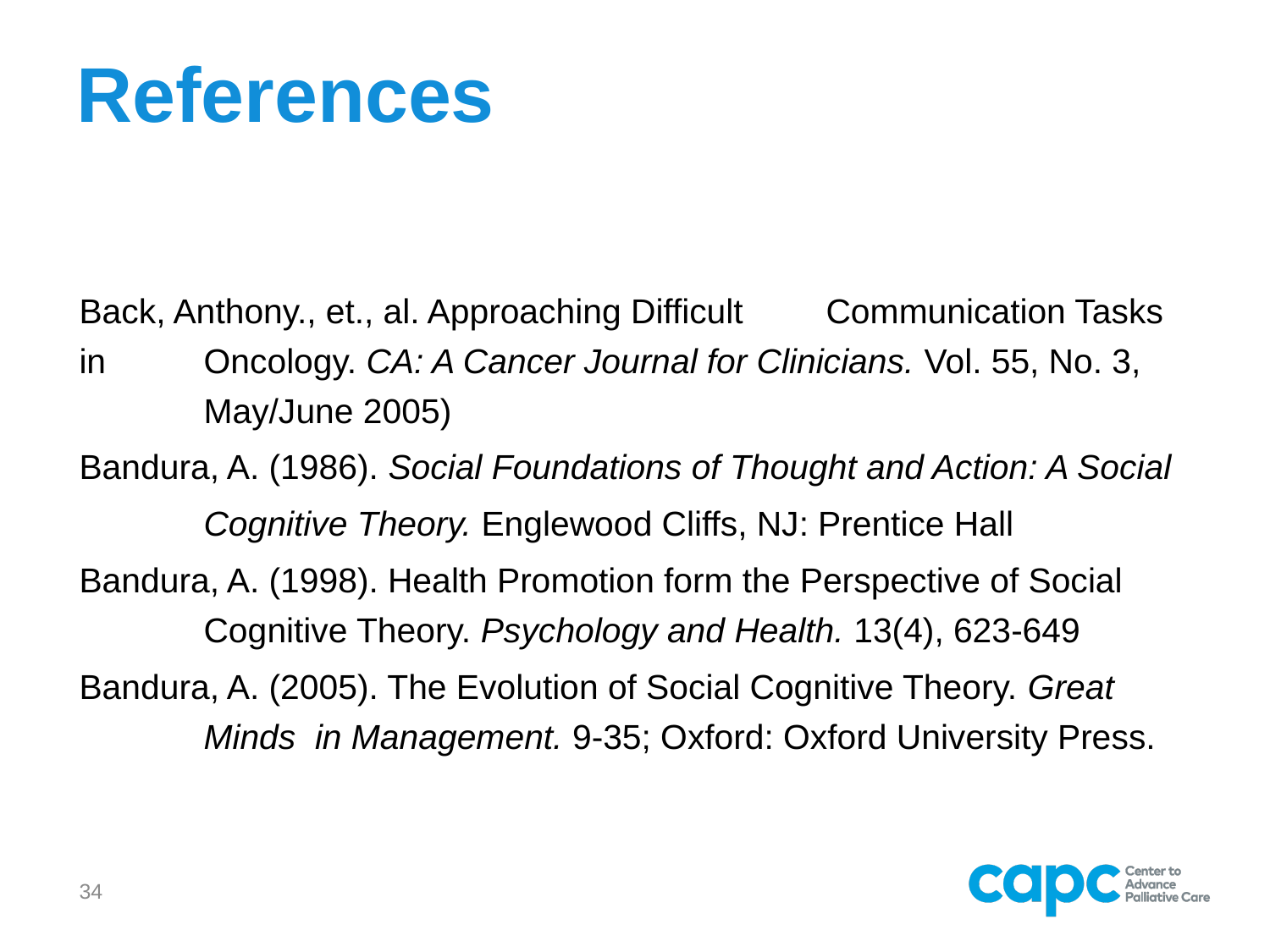

# References
Back, Anthony., et., al. Approaching Difficult 	Communication Tasks in 	Oncology. CA: A Cancer Journal for Clinicians. Vol. 55, No. 3, 	May/June 2005)
Bandura, A. (1986). Social Foundations of Thought and Action: A Social
	Cognitive Theory. Englewood Cliffs, NJ: Prentice Hall
Bandura, A. (1998). Health Promotion form the Perspective of Social 	Cognitive Theory. Psychology and Health. 13(4), 623-649
Bandura, A. (2005). The Evolution of Social Cognitive Theory. Great 	Minds  in Management. 9-35; Oxford: Oxford University Press.

34